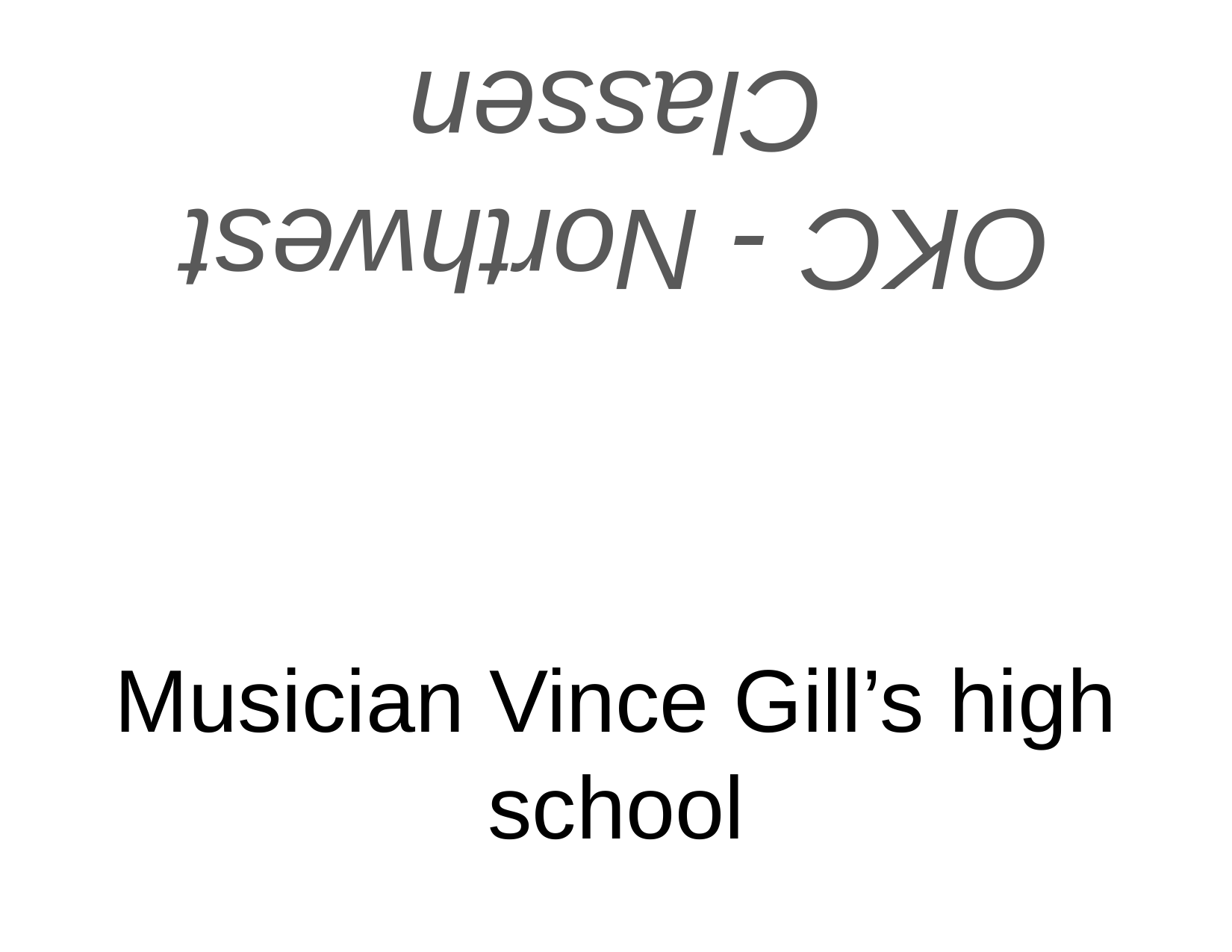

OKC - Northwest Classen
# Musician Vince Gill’s high school